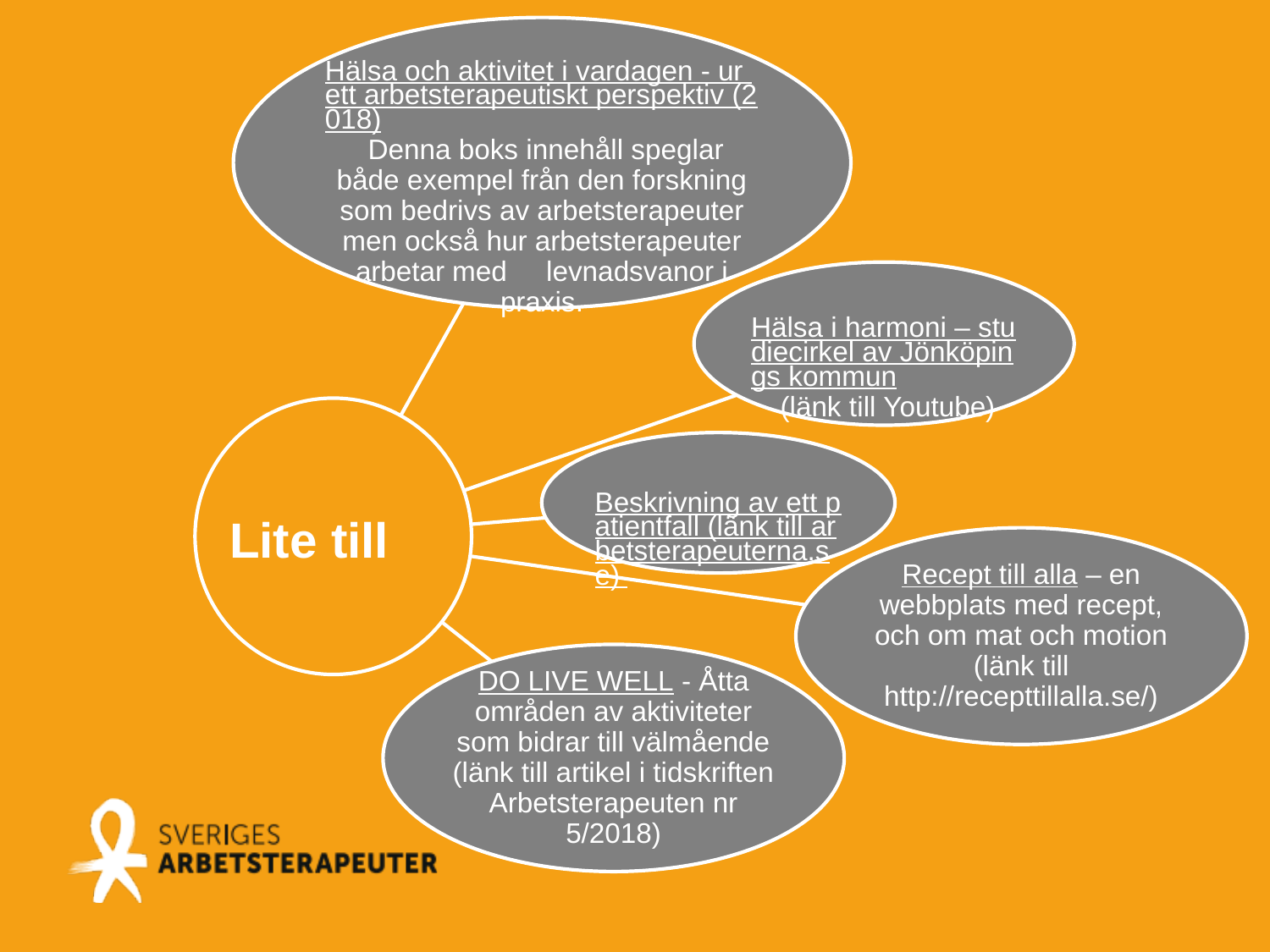

Hälsa och aktivitet i vardagen - ur ett arbetsterapeutiskt perspektiv (2018) Denna boks innehåll speglar både exempel från den forskning som bedrivs av arbetsterapeuter men också hur arbetsterapeuter arbetar med     levnadsvanor i praxis.
Hälsa i harmoni – studiecirkel av Jönköpings kommun (länk till Youtube)
Beskrivning av ett patientfall (länk till arbetsterapeuterna.se)
Recept till alla – en webbplats med recept, och om mat och motion (länk till http://recepttillalla.se/)
DO LIVE WELL - Åtta områden av aktiviteter som bidrar till välmående (länk till artikel i tidskriften Arbetsterapeuten nr 5/2018)
Lite till